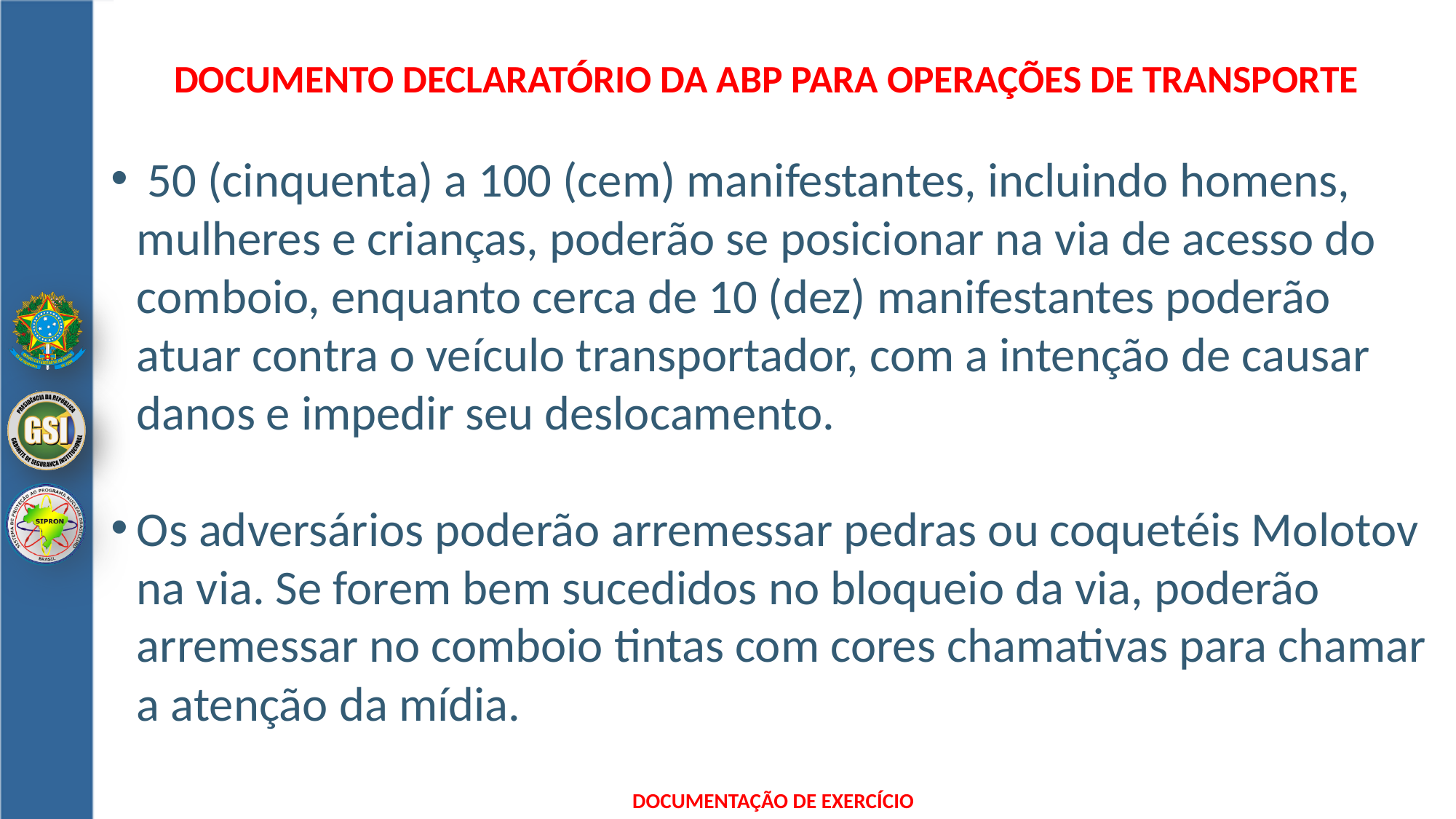

DOCUMENTO DECLARATÓRIO DA ABP para operações de transporte
 50 (cinquenta) a 100 (cem) manifestantes, incluindo homens, mulheres e crianças, poderão se posicionar na via de acesso do comboio, enquanto cerca de 10 (dez) manifestantes poderão atuar contra o veículo transportador, com a intenção de causar danos e impedir seu deslocamento.

Os adversários poderão arremessar pedras ou coquetéis Molotov na via. Se forem bem sucedidos no bloqueio da via, poderão arremessar no comboio tintas com cores chamativas para chamar a atenção da mídia.